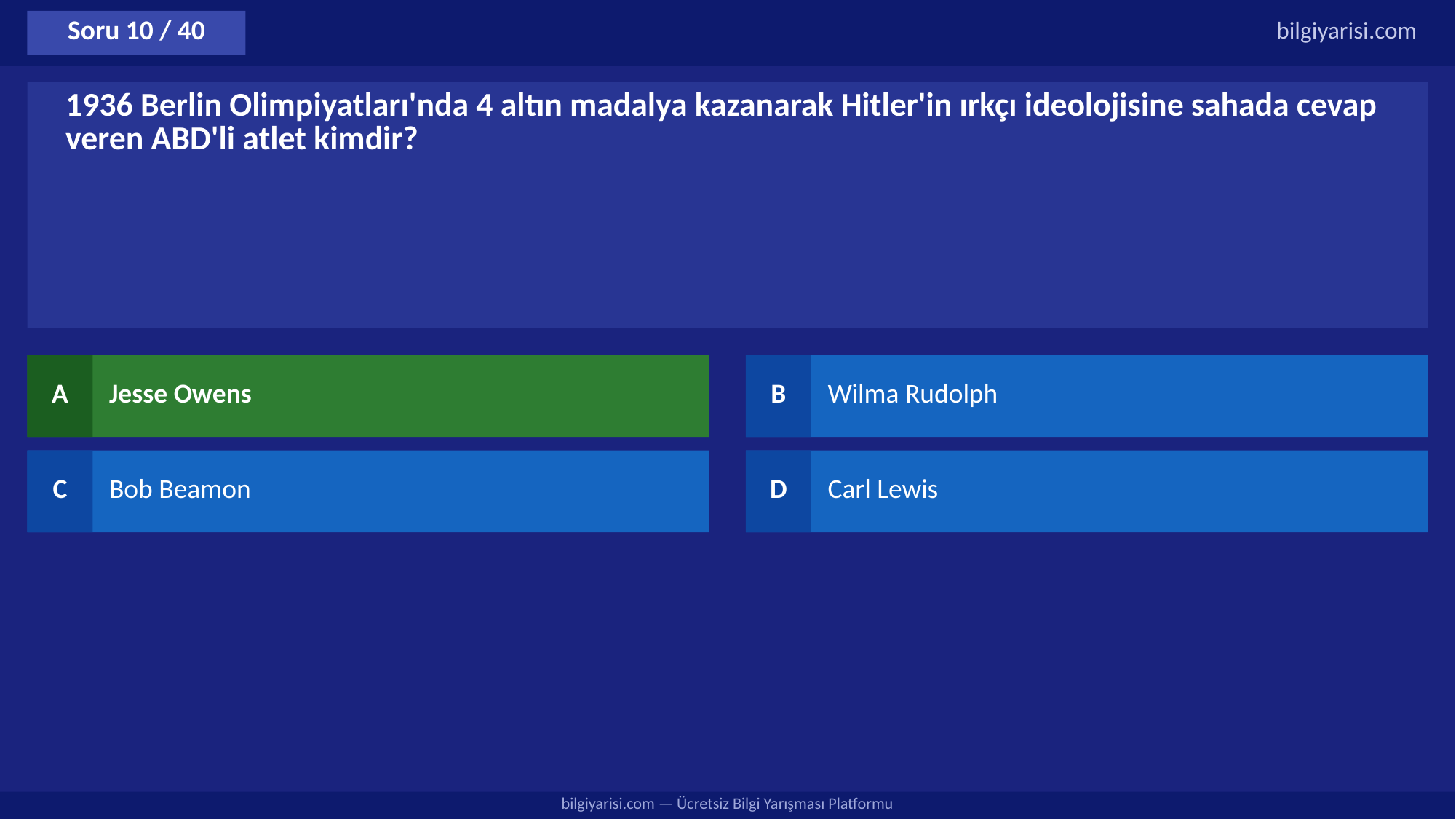

Soru 10 / 40
bilgiyarisi.com

1936 Berlin Olimpiyatları'nda 4 altın madalya kazanarak Hitler'in ırkçı ideolojisine sahada cevap veren ABD'li atlet kimdir?

A
Jesse Owens

B
Wilma Rudolph

C
Bob Beamon

D
Carl Lewis
bilgiyarisi.com — Ücretsiz Bilgi Yarışması Platformu